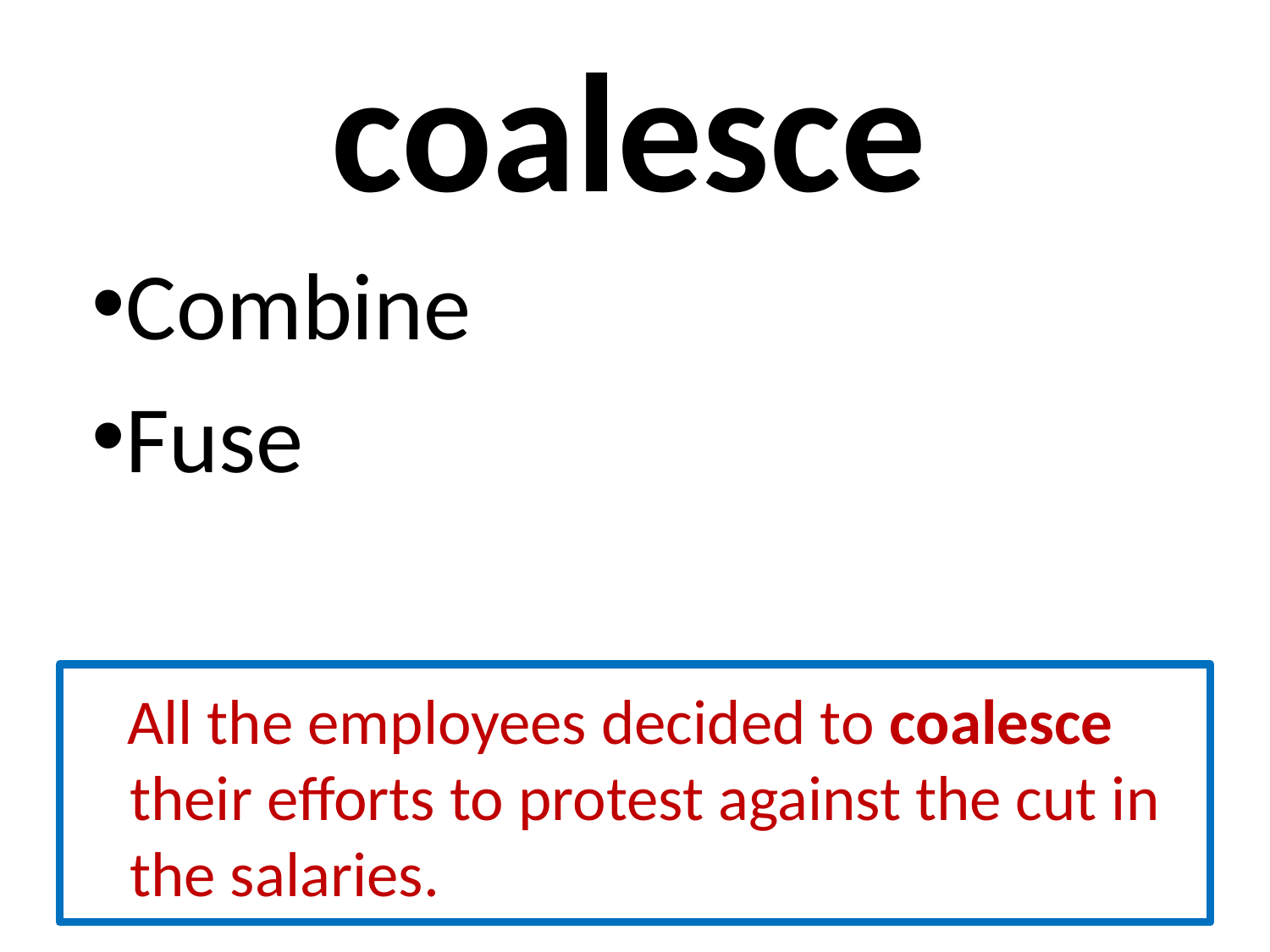

# coalesce
Combine
Fuse

    All the employees decided to coalesce their efforts to protest against the cut in the salaries.